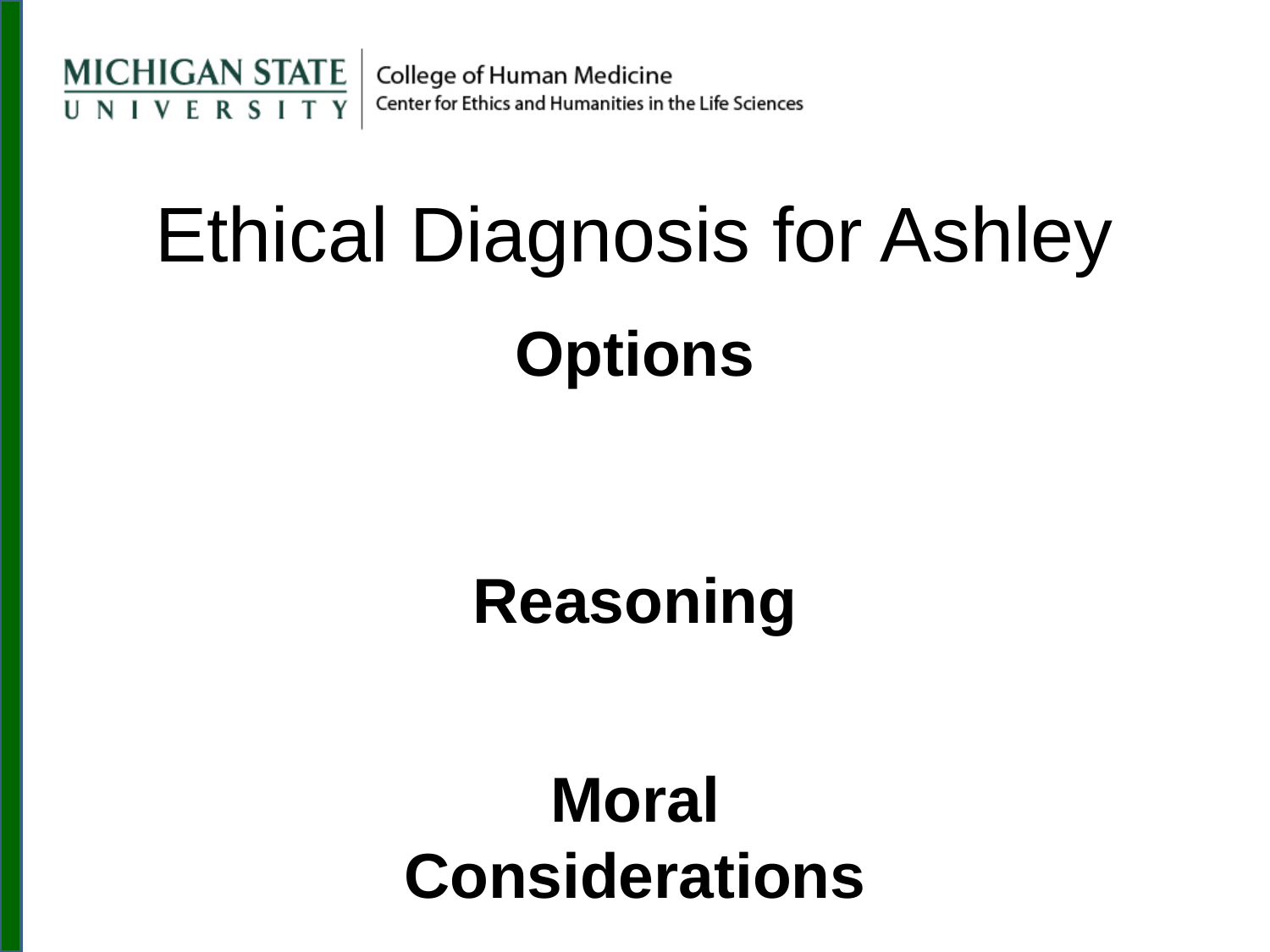

# Ethical Diagnosis for Ashley
Options

Reasoning

Moral Considerations